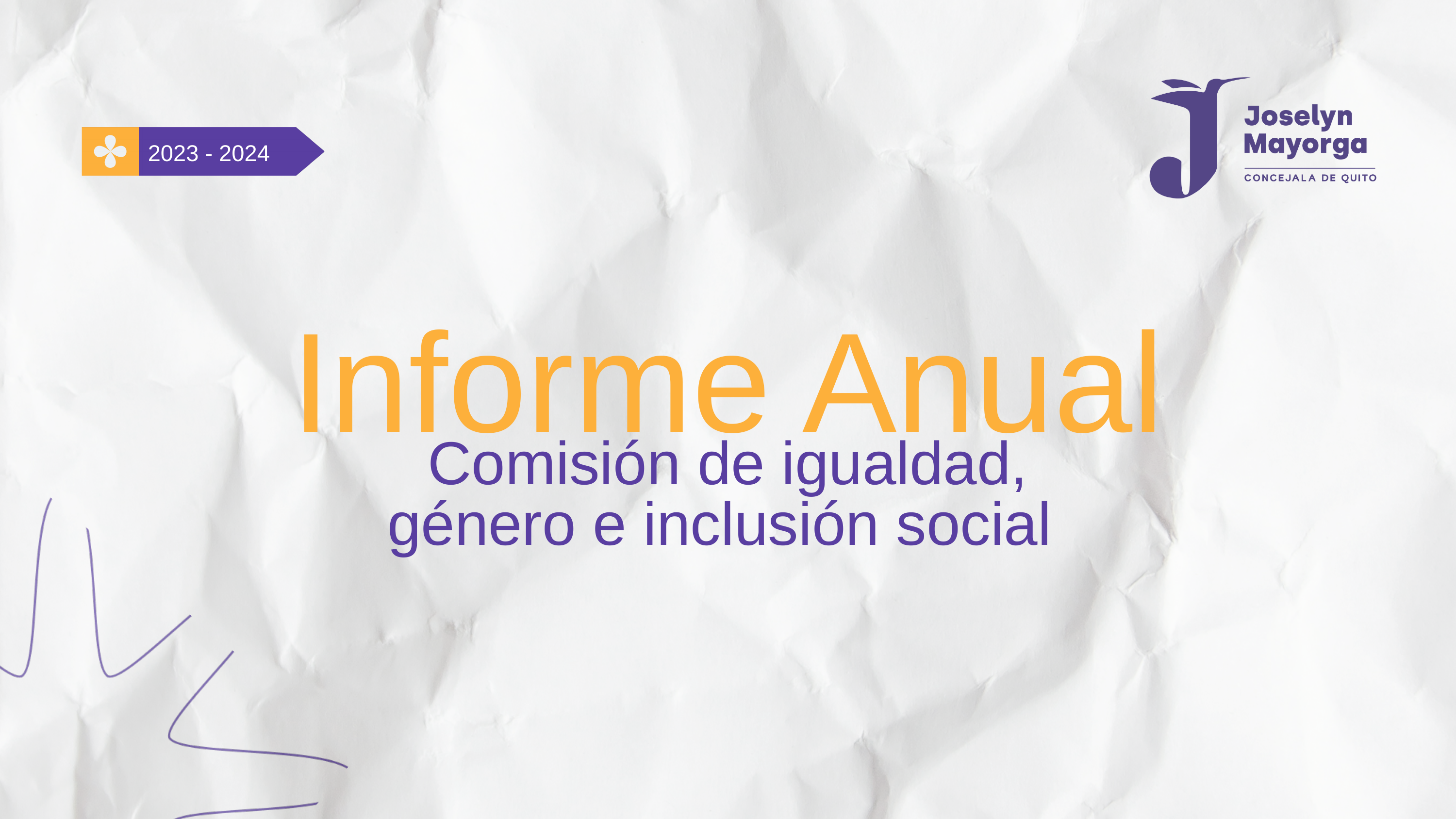

2023 - 2024
Informe Anual
Comisión de igualdad, género e inclusión social